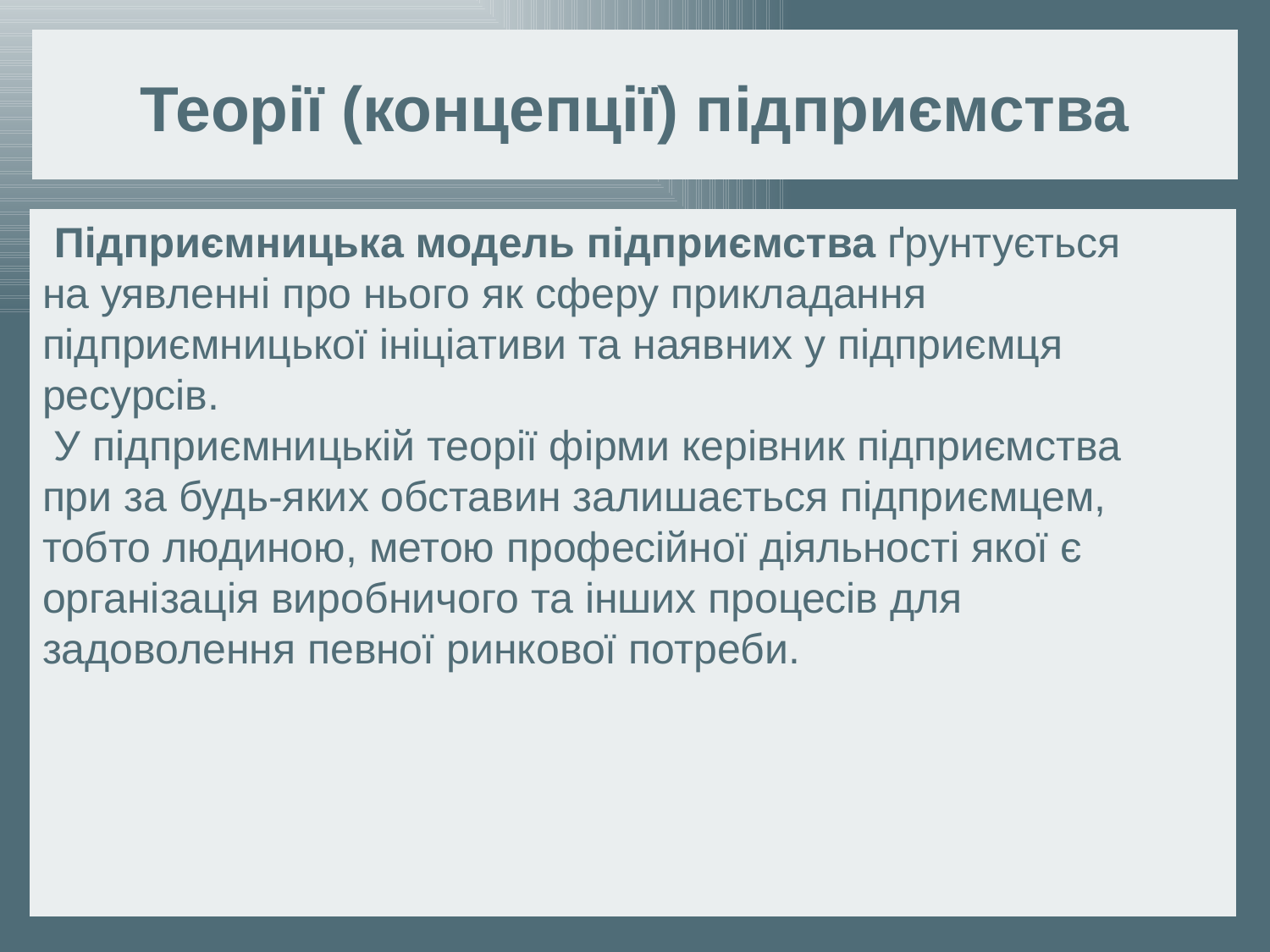

Теорії (концепції) підприємства

 Підприємницька модель підприємства ґрунтується на уявленні про нього як сферу прикладання підприємницької ініціативи та наявних у підприємця ресурсів.
 У підприємницькій теорії фірми керівник підприємства при за будь-яких обставин залишається підприємцем, тобто людиною, метою професійної діяльності якої є організація виробничого та інших процесів для задоволення певної ринкової потреби.